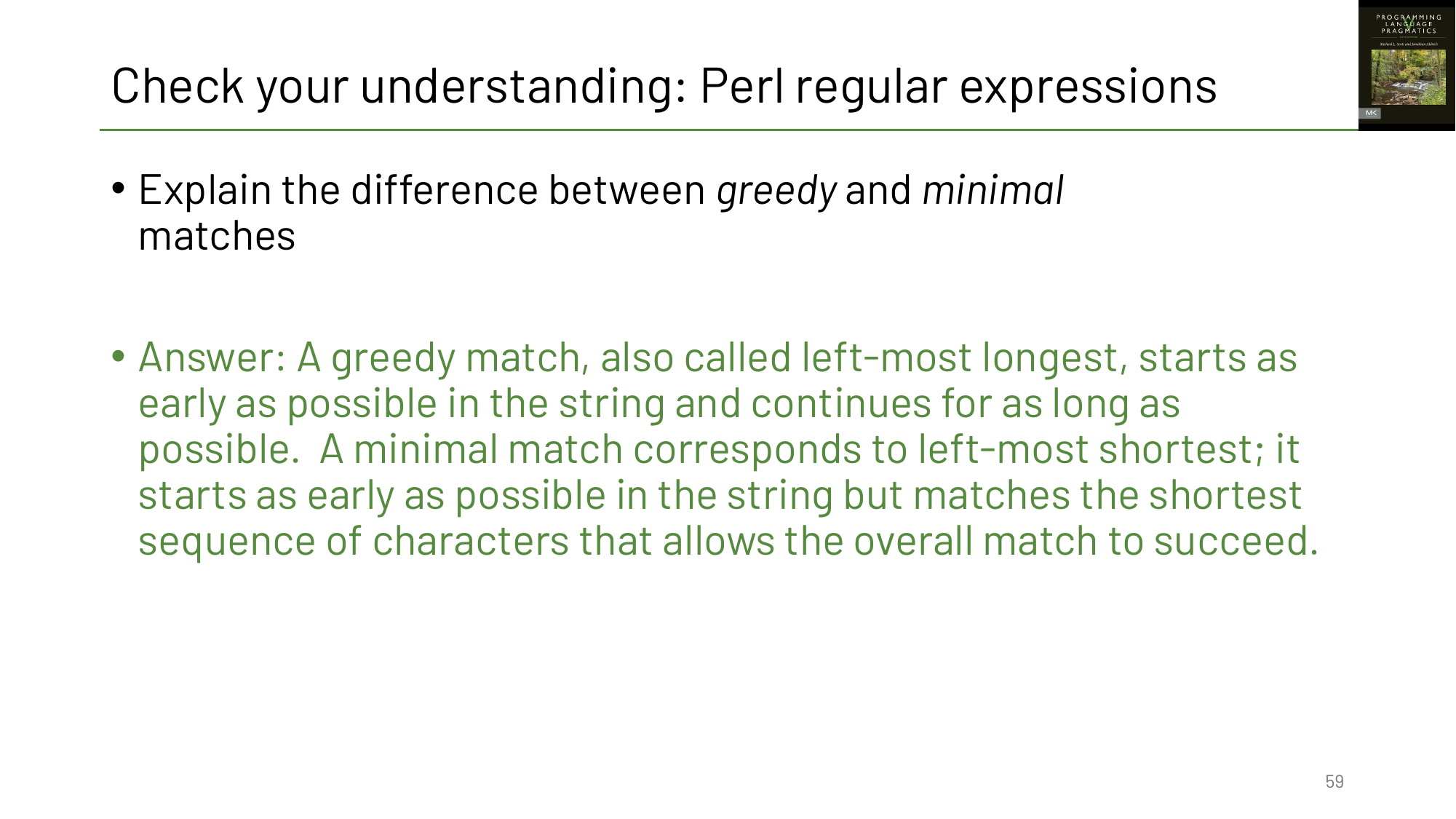

# Check your understanding: Perl regular expressions
Explain the difference between greedy and minimal
matches

Answer: A greedy match, also called left-most longest, starts as early as possible in the string and continues for as long as possible.  A minimal match corresponds to left-most shortest; it starts as early as possible in the string but matches the shortest sequence of characters that allows the overall match to succeed.
59